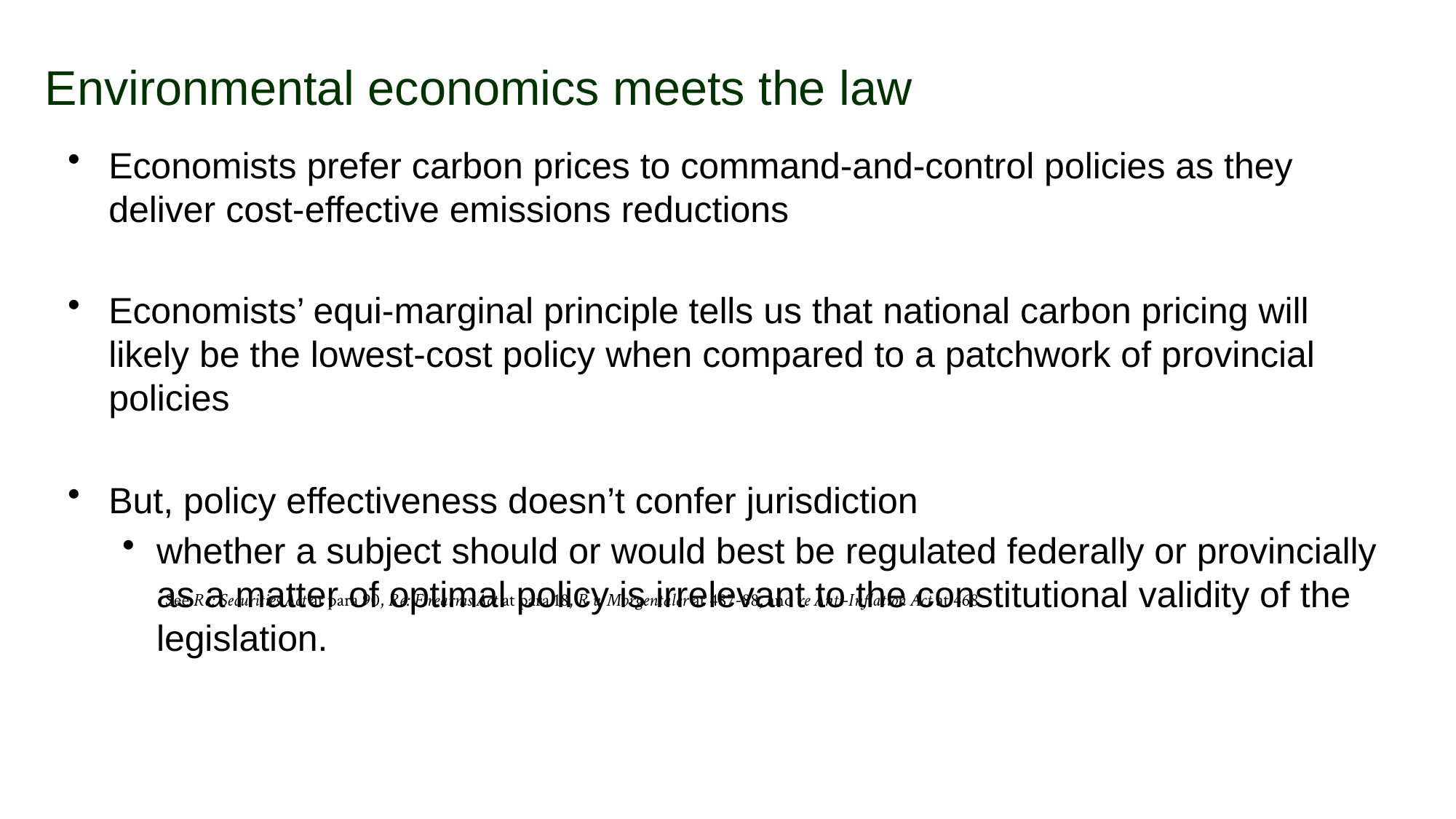

# Environmental economics meets the law
Economists prefer carbon prices to command-and-control policies as they deliver cost-effective emissions reductions

Economists’ equi-marginal principle tells us that national carbon pricing will likely be the lowest-cost policy when compared to a patchwork of provincial policies

But, policy effectiveness doesn’t confer jurisdiction
whether a subject should or would best be regulated federally or provincially as a matter of optimal policy is irrelevant to the constitutional validity of the legislation.
See Re: Securities Act at para 90, Re: Firearms Act at para 18, R v. Morgentaler at 487-88, and re Anti-Inflation Act at 468.